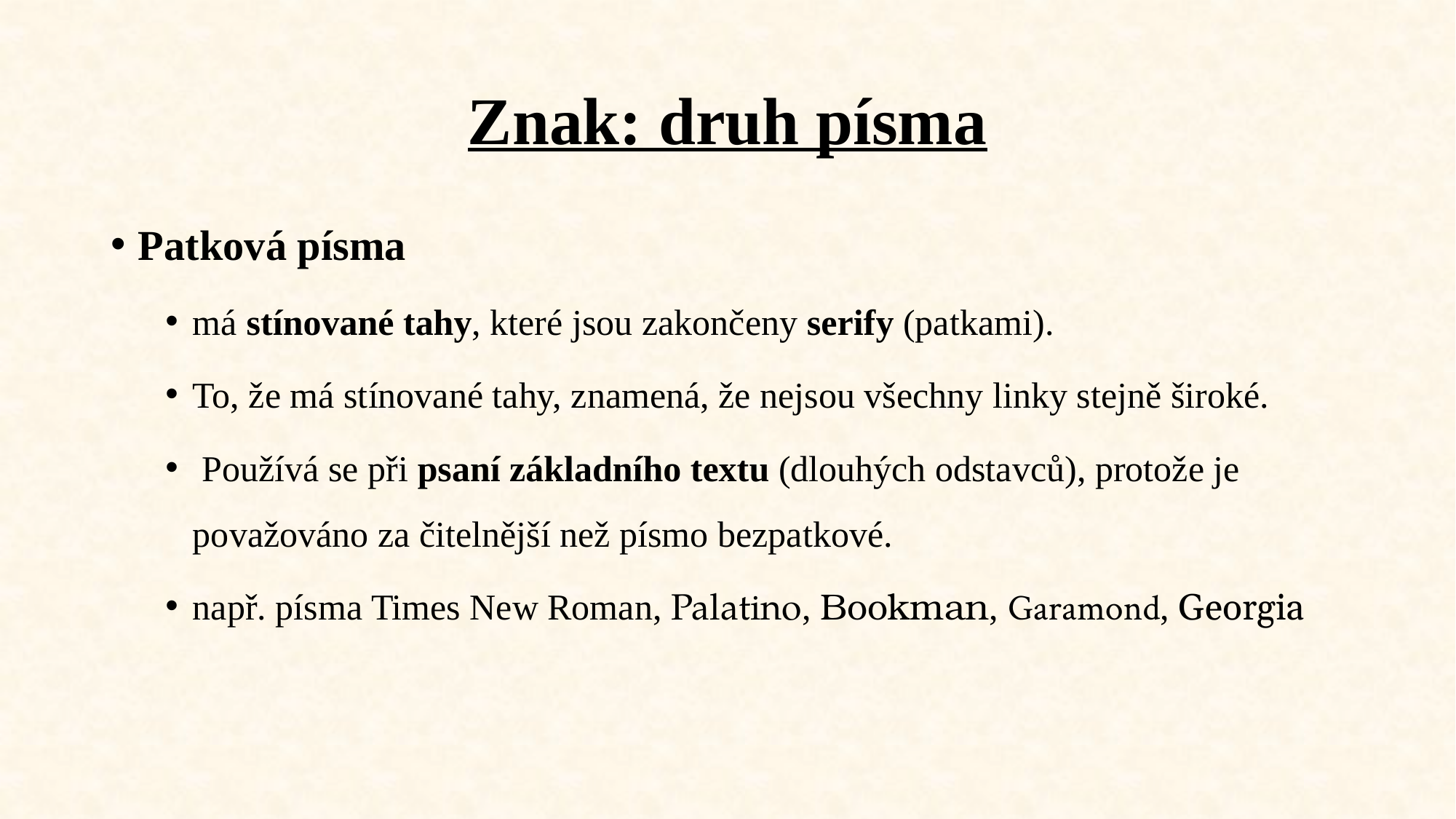

# Znak: druh písma
Patková písma
má stínované tahy, které jsou zakončeny serify (patkami).
To, že má stínované tahy, znamená, že nejsou všechny linky stejně široké.
 Používá se při psaní základního textu (dlouhých odstavců), protože je považováno za čitelnější než písmo bezpatkové.
např. písma Times New Roman, Palatino, Bookman, Garamond, Georgia